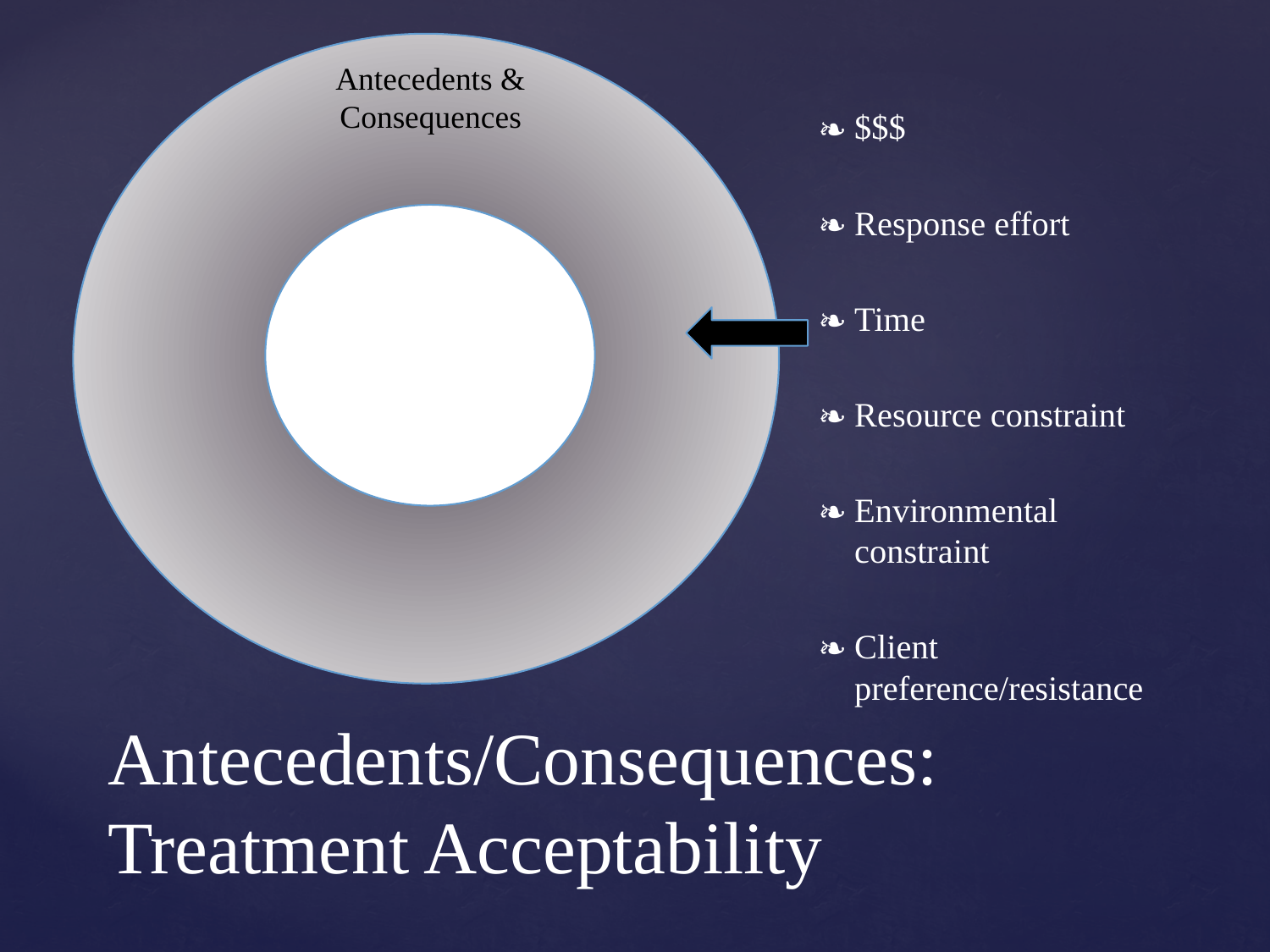

Antecedents & Consequences
Antecedents & Consequences
$$$

Response effort

Time

Resource constraint

Environmental constraint

Client preference/resistance

Learning History
# Antecedents/Consequences: Treatment Acceptability